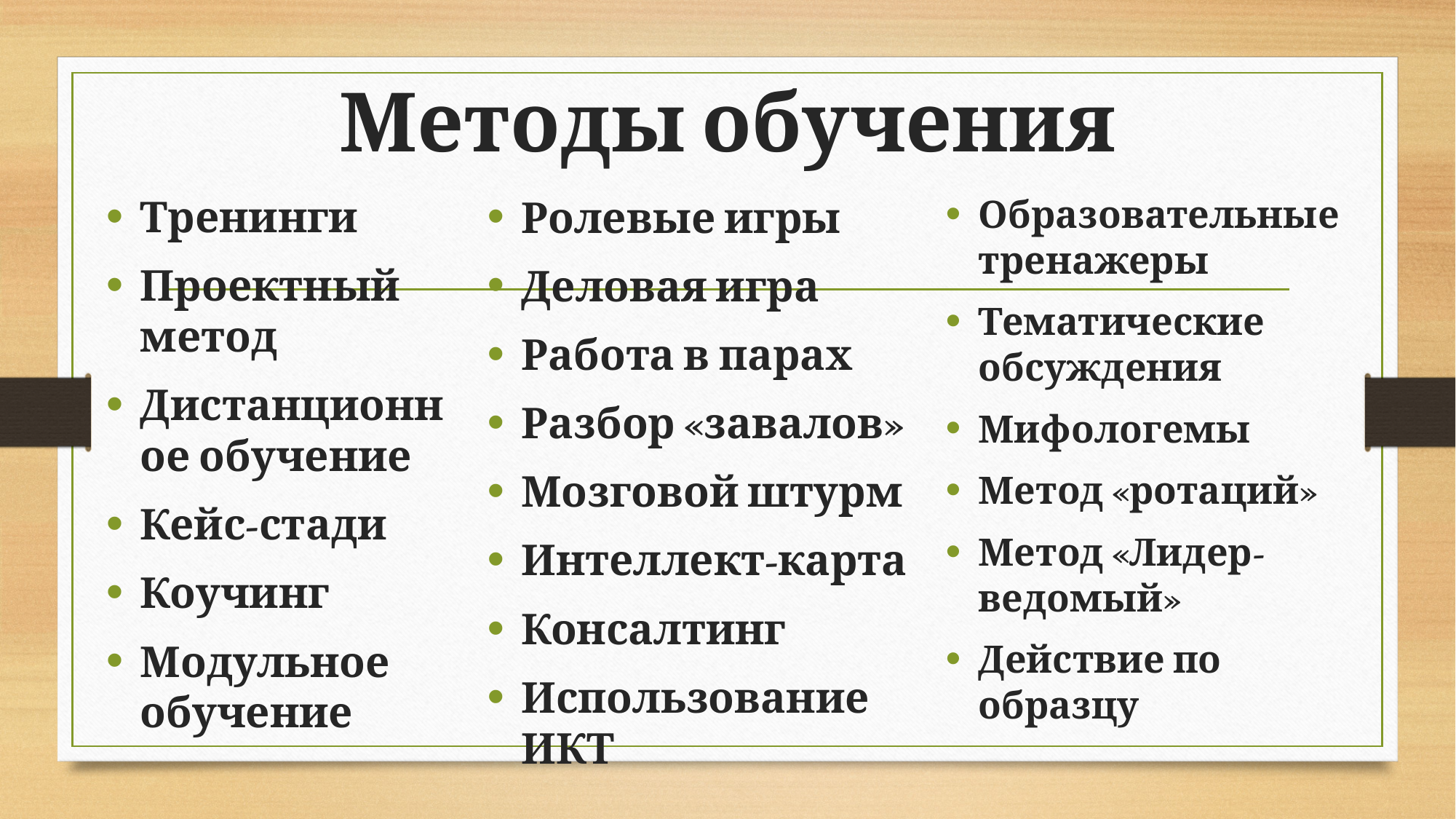

# Методы обучения
Тренинги
Проектный метод
Дистанционное обучение
Кейс-стади
Коучинг
Модульное обучение
Ролевые игры
Деловая игра
Работа в парах
Разбор «завалов»
Мозговой штурм
Интеллект-карта
Консалтинг
Использование ИКТ
Образовательные тренажеры
Тематические обсуждения
Мифологемы
Метод «ротаций»
Метод «Лидер-ведомый»
Действие по образцу